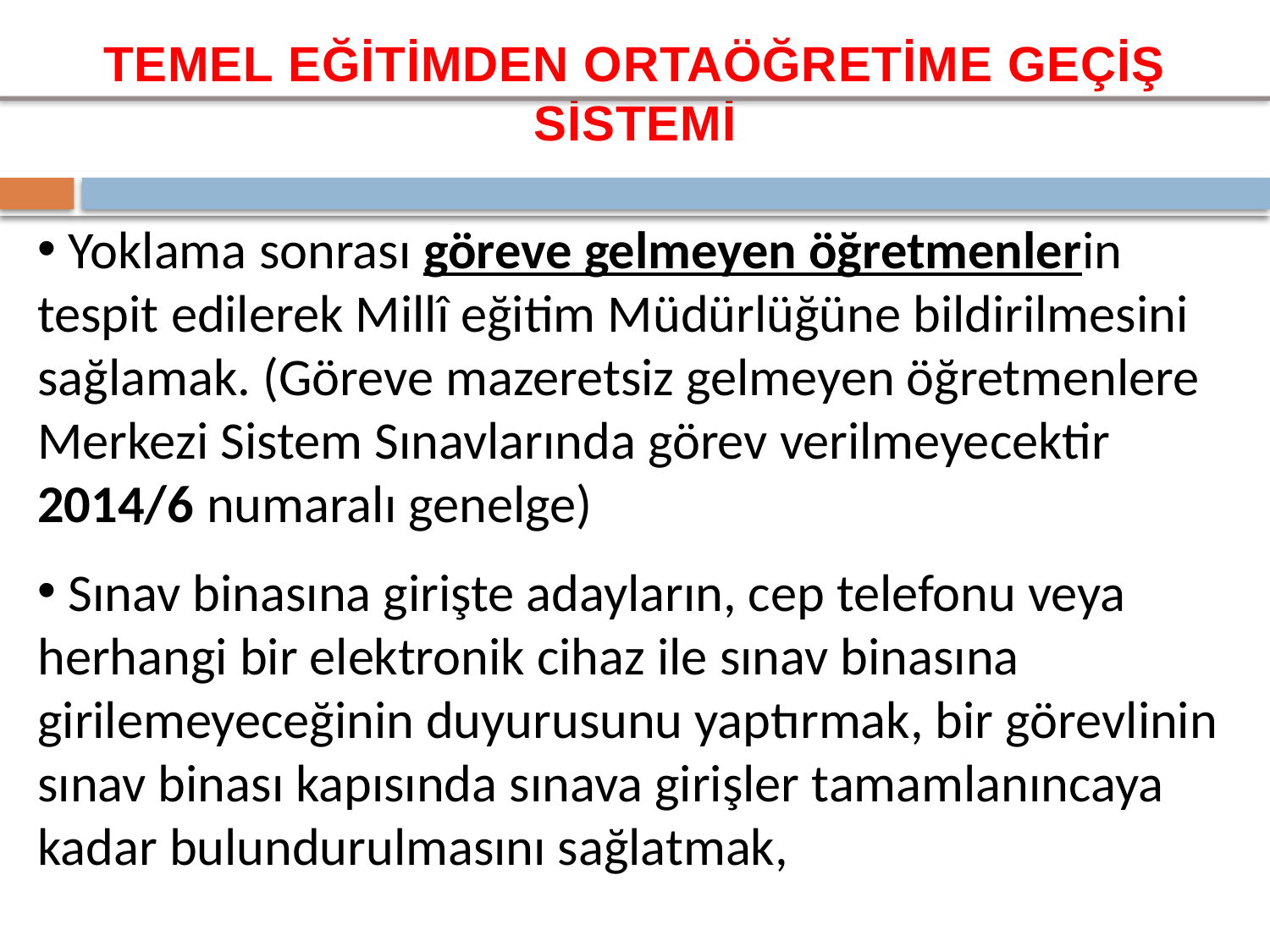

Yoklama sonrası göreve gelmeyen öğretmenlerin tespit edilerek Millî eğitim Müdürlüğüne bildirilmesini sağlamak. (Göreve mazeretsiz gelmeyen öğretmenlere Merkezi Sistem Sınavlarında görev verilmeyecektir 2014/6 numaralı genelge)

 Sınav binasına girişte adayların, cep telefonu veya herhangi bir elektronik cihaz ile sınav binasına girilemeyeceğinin duyurusunu yaptırmak, bir görevlinin sınav binası kapısında sınava girişler tamamlanıncaya kadar bulundurulmasını sağlatmak,